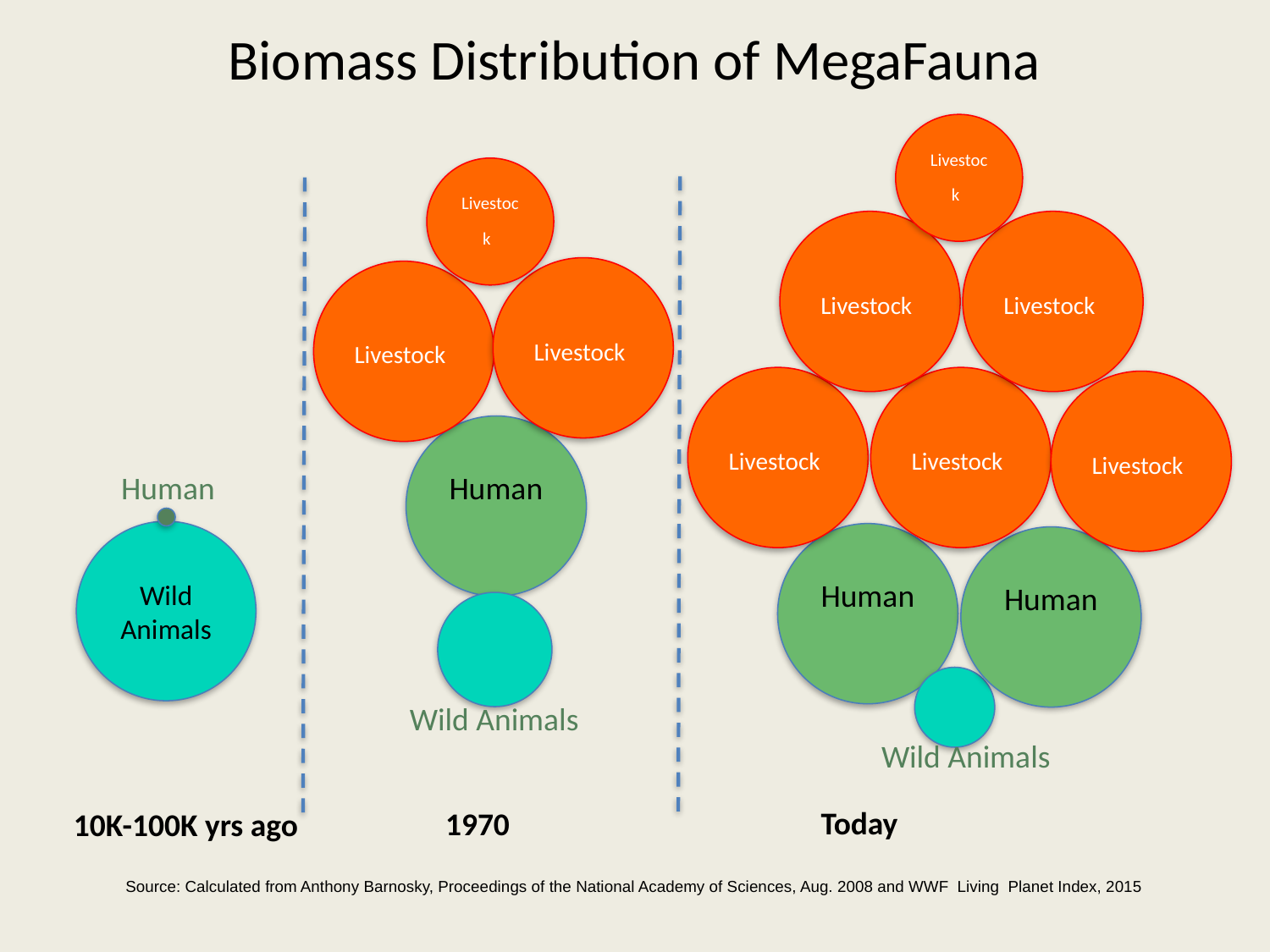

Biomass Distribution of MegaFauna
Livestock
Livestock
Livestock
Livestock
Livestock
Livestock

Human

Wild Animals

Human

Today
Livestock
Livestock
Livestock
Human

Wild Animals
1970
Human

Wild
Animals
10K-100K yrs ago
Source: Calculated from Anthony Barnosky, Proceedings of the National Academy of Sciences, Aug. 2008 and WWF  Living  Planet Index, 2015